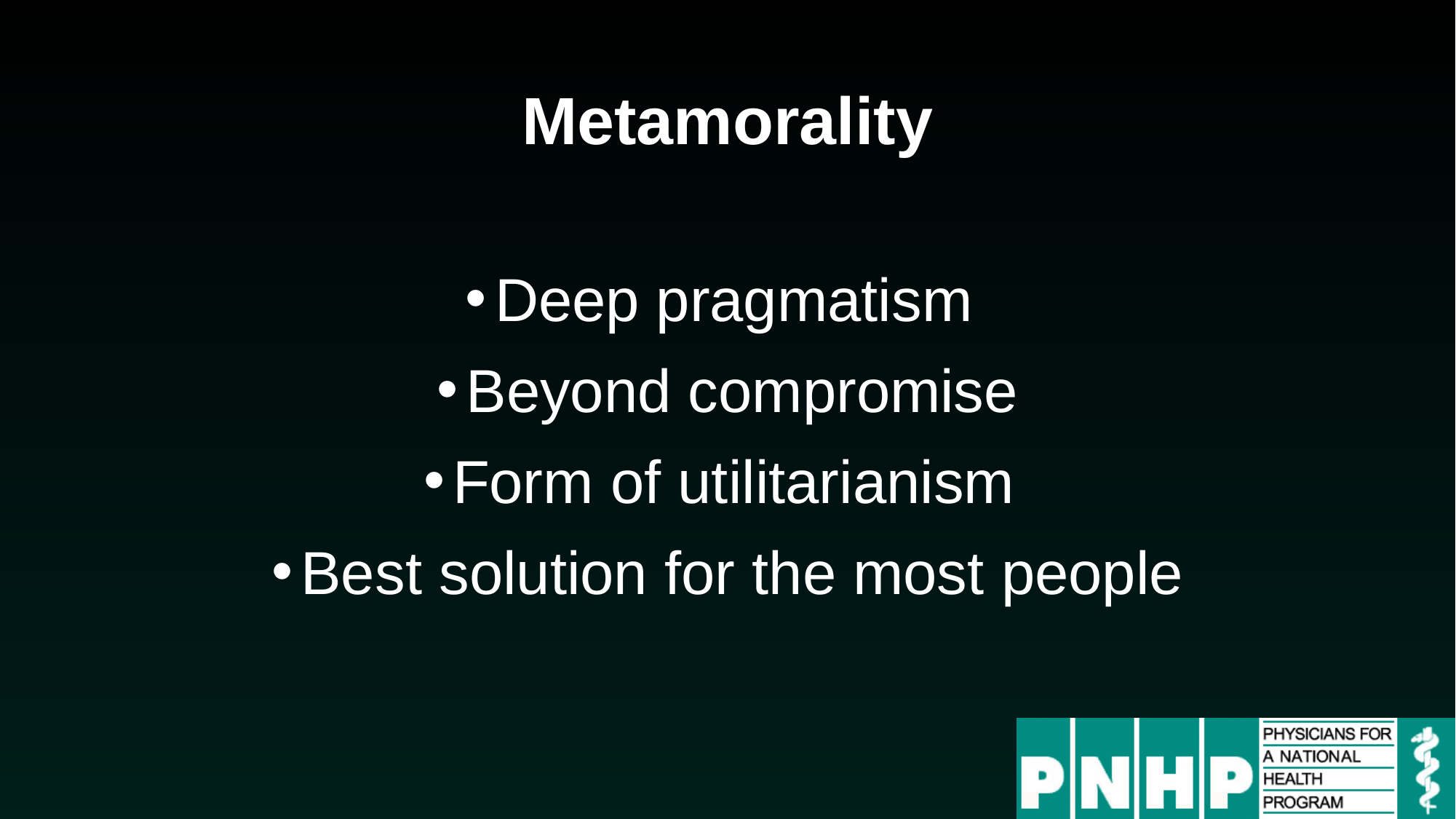

# Metamorality
Deep pragmatism
Beyond compromise
Form of utilitarianism
Best solution for the most people